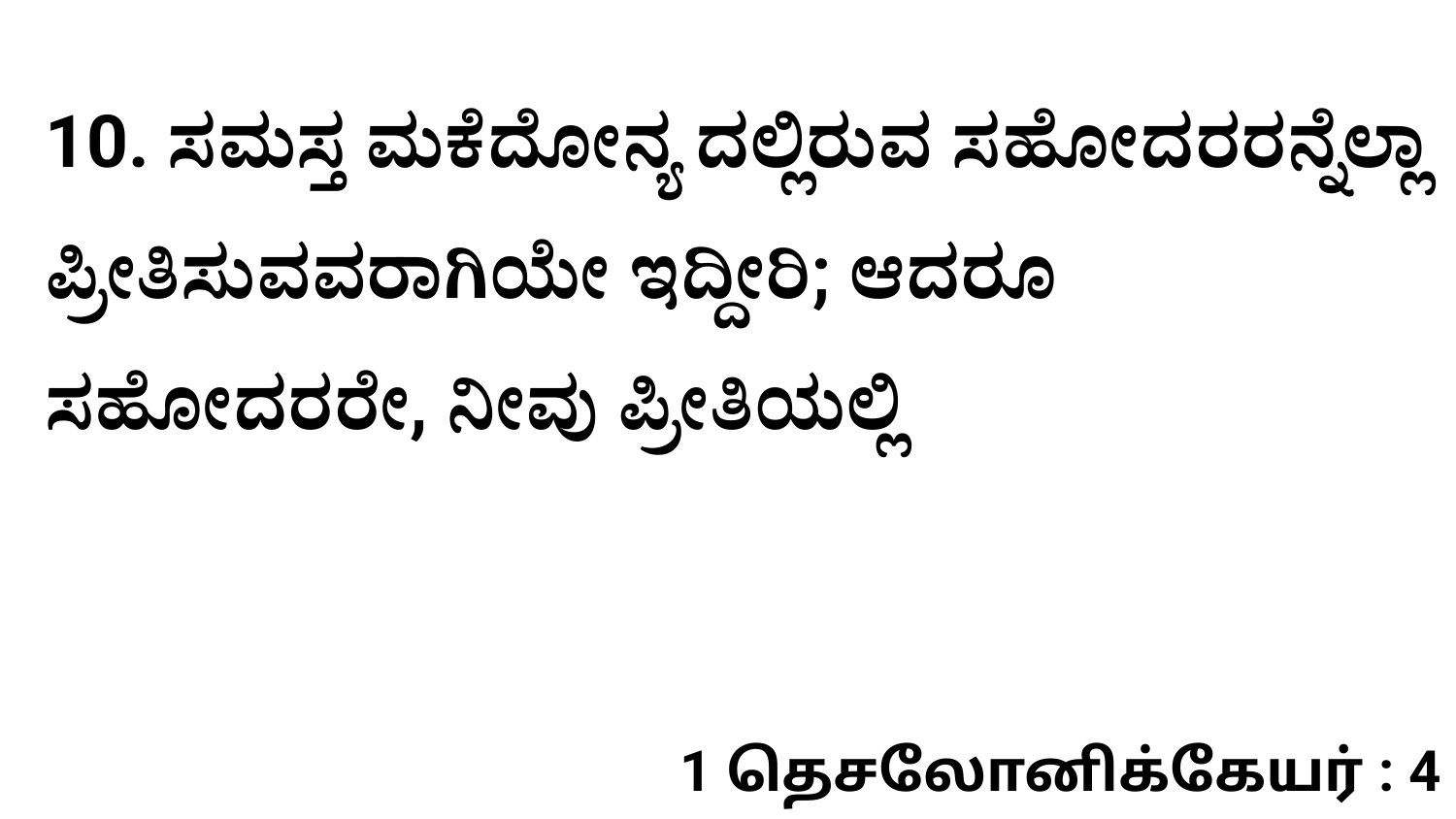

10. ಸಮಸ್ತ ಮಕೆದೋನ್ಯ ದಲ್ಲಿರುವ ಸಹೋದರರನ್ನೆಲ್ಲಾ ಪ್ರೀತಿಸುವವರಾಗಿಯೇ ಇದ್ದೀರಿ; ಆದರೂ ಸಹೋದರರೇ, ನೀವು ಪ್ರೀತಿಯಲ್ಲಿ
1 தெசலோனிக்கேயர் : 4